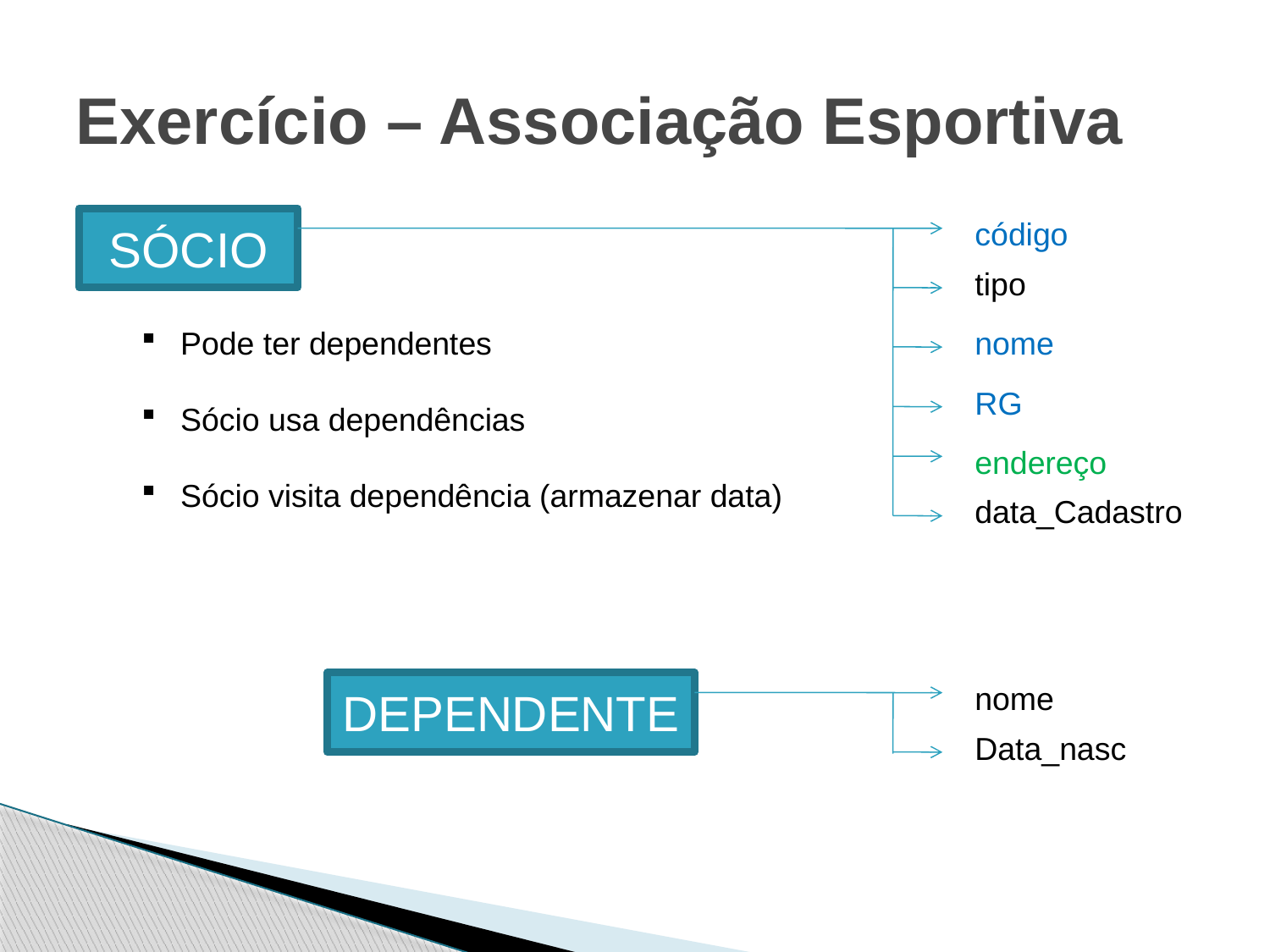

# Exercício – Associação Esportiva
SÓCIO
código
tipo
 Pode ter dependentes

 Sócio usa dependências

 Sócio visita dependência (armazenar data)
nome
RG
endereço
data_Cadastro
DEPENDENTE
nome
Data_nasc